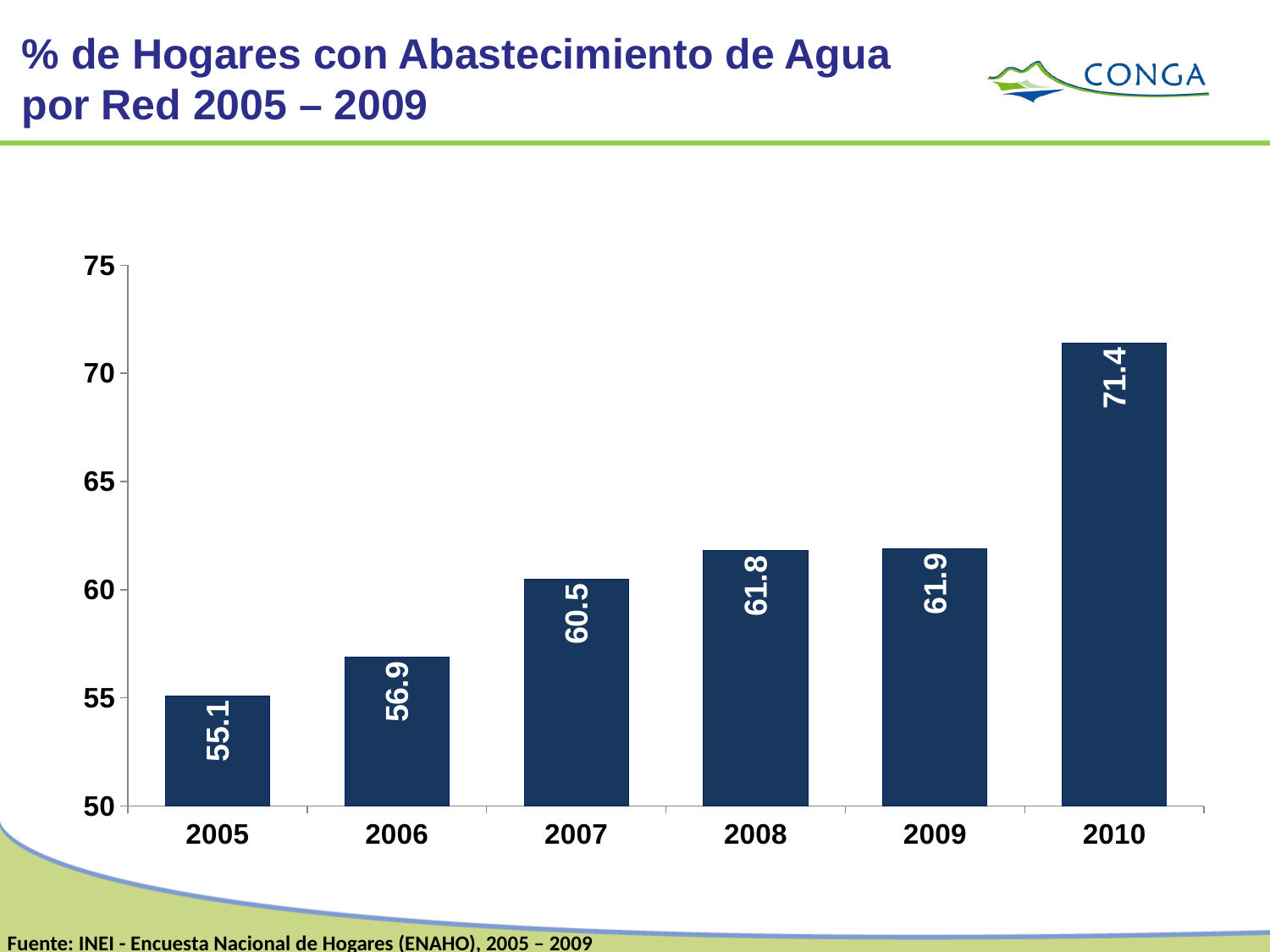

% de Hogares con Abastecimiento de Agua por Red 2005 – 2009

### Chart

| Category | Agua |
|---|---|
| 2005 | 55.1 |
| 2006 | 56.9 |
| 2007 | 60.5 |
| 2008 | 61.8 |
| 2009 | 61.9 |
| 2010 | 71.4 |
Fuente: INEI - Encuesta Nacional de Hogares (ENAHO), 2005 – 2009